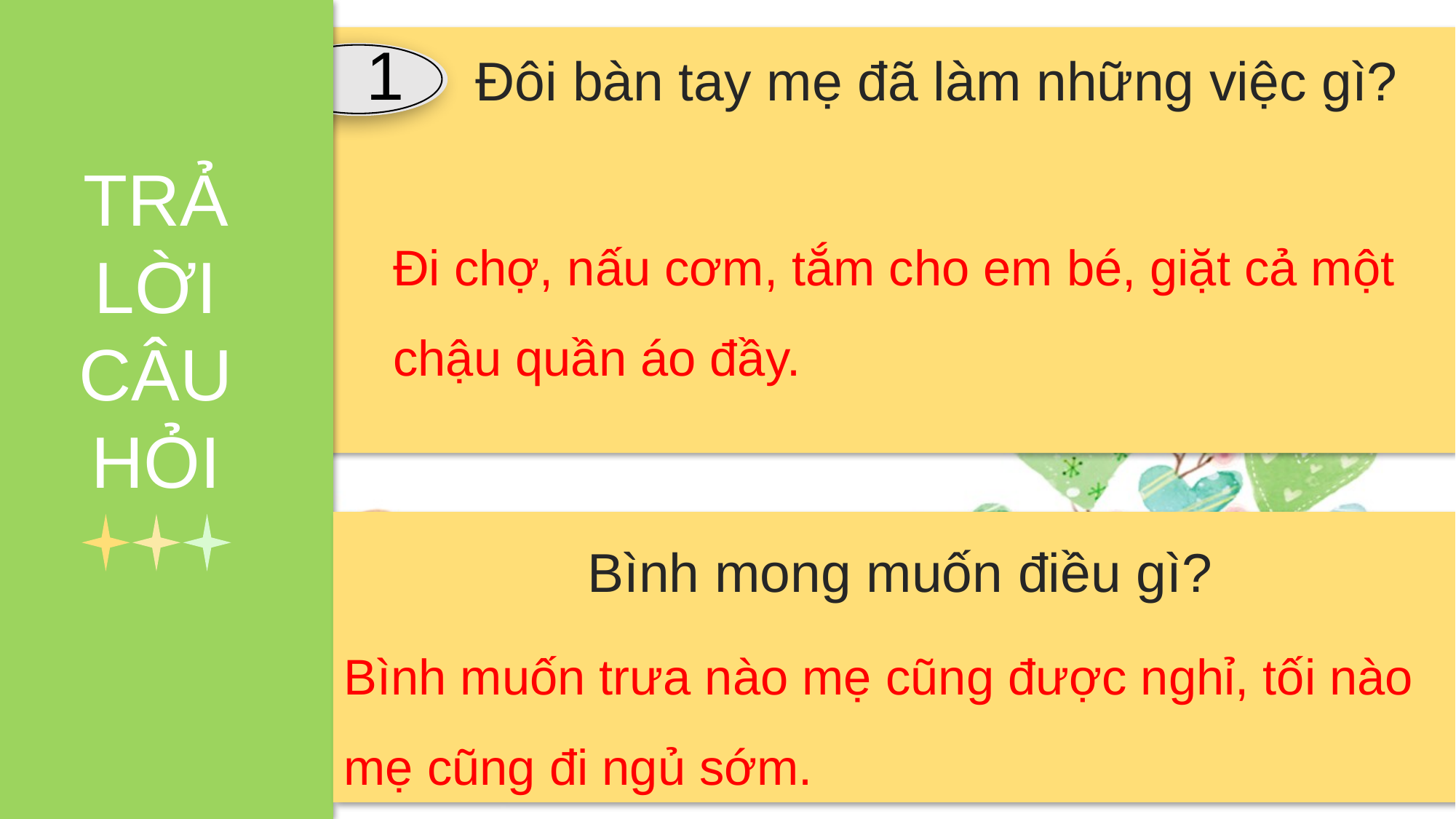

1

Đôi bàn tay mẹ đã làm những việc gì?
TRẢ LỜI CÂU HỎI
Đi chợ, nấu cơm, tắm cho em bé, giặt cả một chậu quần áo đầy.

Bình mong muốn điều gì?
Bình muốn trưa nào mẹ cũng được nghỉ, tối nào mẹ cũng đi ngủ sớm.